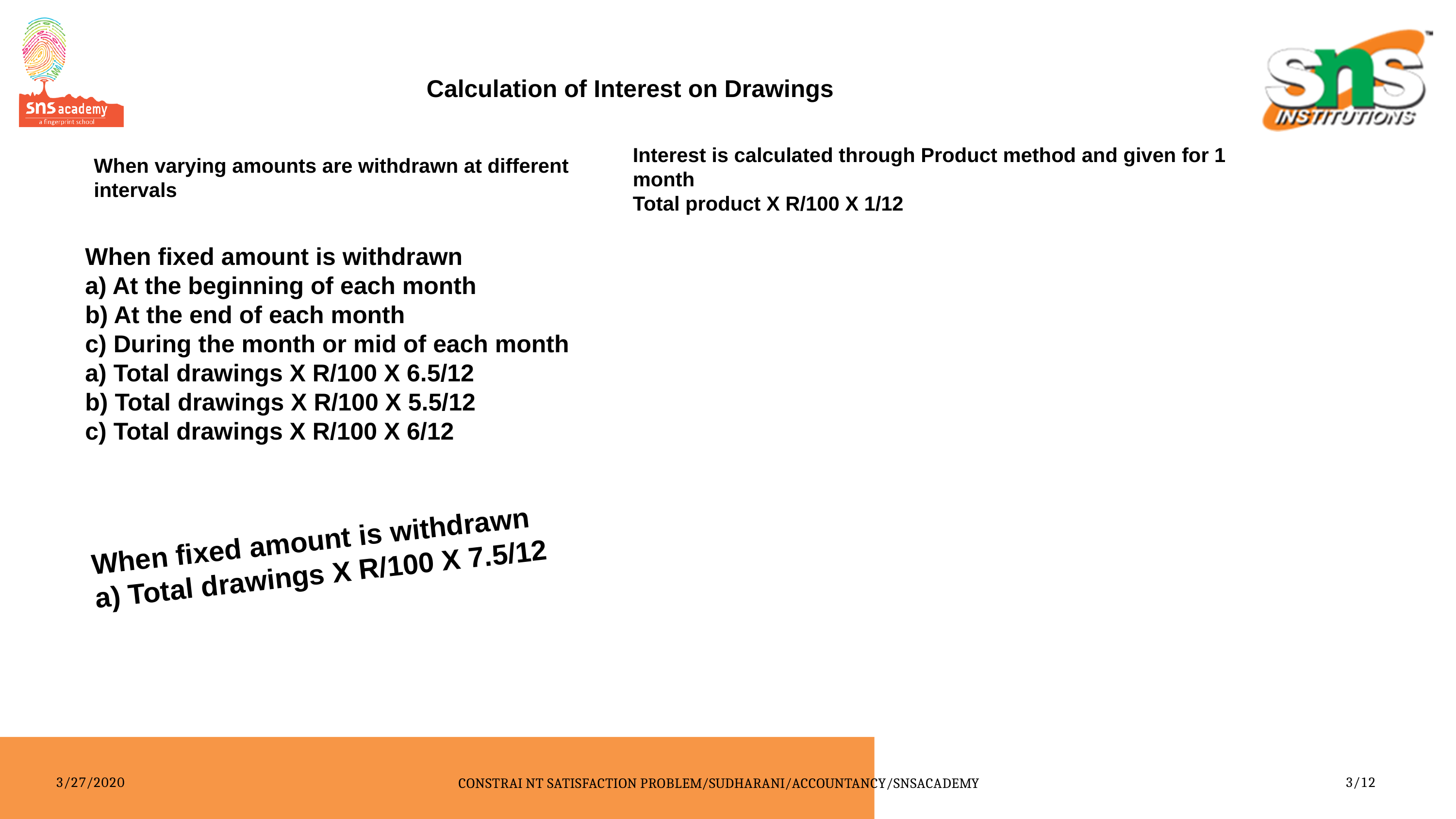

Calculation of Interest on Drawings
Interest is calculated through Product method and given for 1 month
Total product X R/100 X 1/12
When varying amounts are withdrawn at different intervals
When fixed amount is withdrawn
a) At the beginning of each month
b) At the end of each month
c) During the month or mid of each month
a) Total drawings X R/100 X 6.5/12
b) Total drawings X R/100 X 5.5/12
c) Total drawings X R/100 X 6/12

When fixed amount is withdrawn
a) Total drawings X R/100 X 7.5/12

3/27/2020
CONSTRAI NT SATISFACTION PROBLEM/SUDHARANI/ACCOUNTANCY/SNSACADEMY
3/12